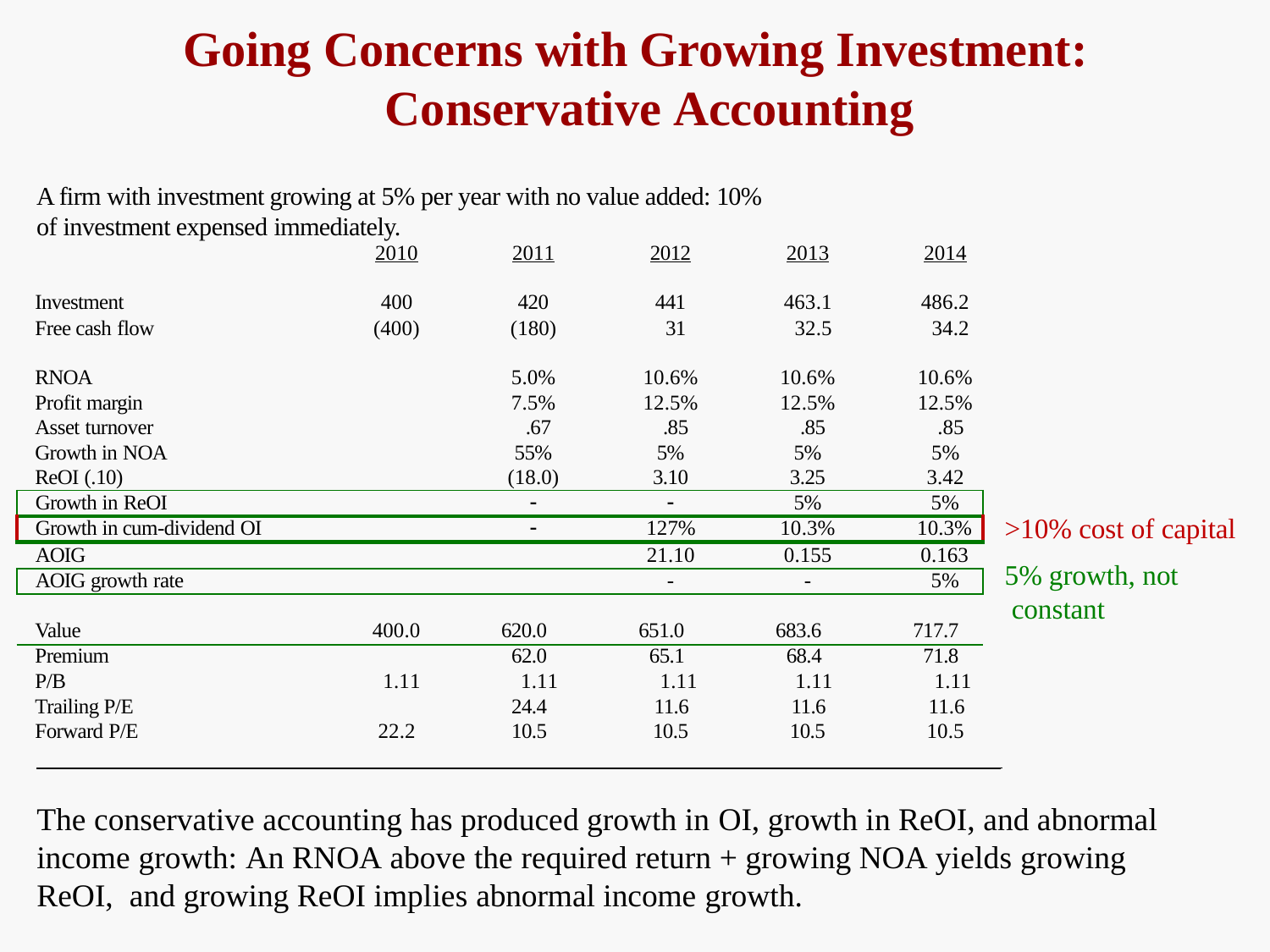

# Going Concerns with Growing Investment:  Conservative Accounting
A firm with investment growing at 5% per year with no value added: 10%  of investment expensed immediately.
|  | 2010 | 2011 | 2012 | 2013 | 2014 |
| --- | --- | --- | --- | --- | --- |
| Investment | 400 | 420 | 441 | 463.1 | 486.2 |
| Free cash flow | (400) | (180) | 31 | 32.5 | 34.2 |
| RNOA |  | 5.0% | 10.6% | 10.6% | 10.6% |
| Profit margin |  | 7.5% | 12.5% | 12.5% | 12.5% |
| Asset turnover |  | .67 | .85 | .85 | .85 |
| Growth in NOA |  | 55% | 5% | 5% | 5% |
| ReOI (.10) |  | (18.0) | 3.10 | 3.25 | 3.42 |
| Growth in ReOI |  | − | − | 5% | 5% |
| Growth in cum-dividend OI |  | − | 127% | 10.3% | 10.3% |
| AOIG |  |  | 21.10 | 0.155 | 0.163 |
| AOIG growth rate |  |  | - | - | 5% |
| Value | 400.0 | 620.0 | 651.0 | 683.6 | 717.7 |
| Premium |  | 62.0 | 65.1 | 68.4 | 71.8 |
| P/B | 1.11 | 1.11 | 1.11 | 1.11 | 1.11 |
| Trailing P/E |  | 24.4 | 11.6 | 11.6 | 11.6 |
| Forward P/E | 22.2 | 10.5 | 10.5 | 10.5 | 10.5 |
>10% cost of capital
5% growth, not  constant

The conservative accounting has produced growth in OI, growth in ReOI, and abnormal  income growth: An RNOA above the required return + growing NOA yields growing ReOI,  and growing ReOI implies abnormal income growth.